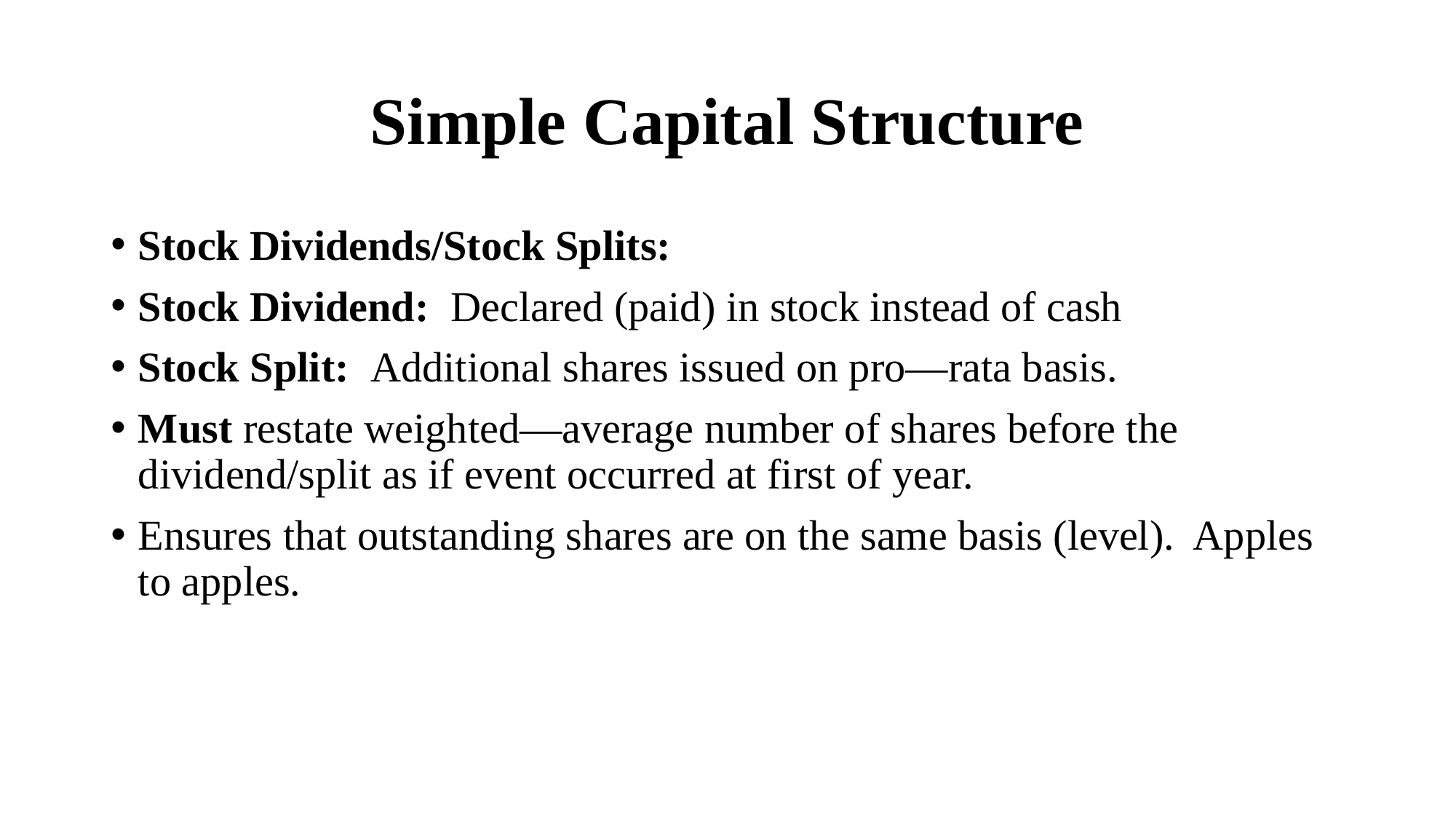

# Simple Capital Structure
Stock Dividends/Stock Splits:
Stock Dividend:  Declared (paid) in stock instead of cash
Stock Split:  Additional shares issued on pro—rata basis.
Must restate weighted—average number of shares before the dividend/split as if event occurred at first of year.
Ensures that outstanding shares are on the same basis (level).  Apples to apples.